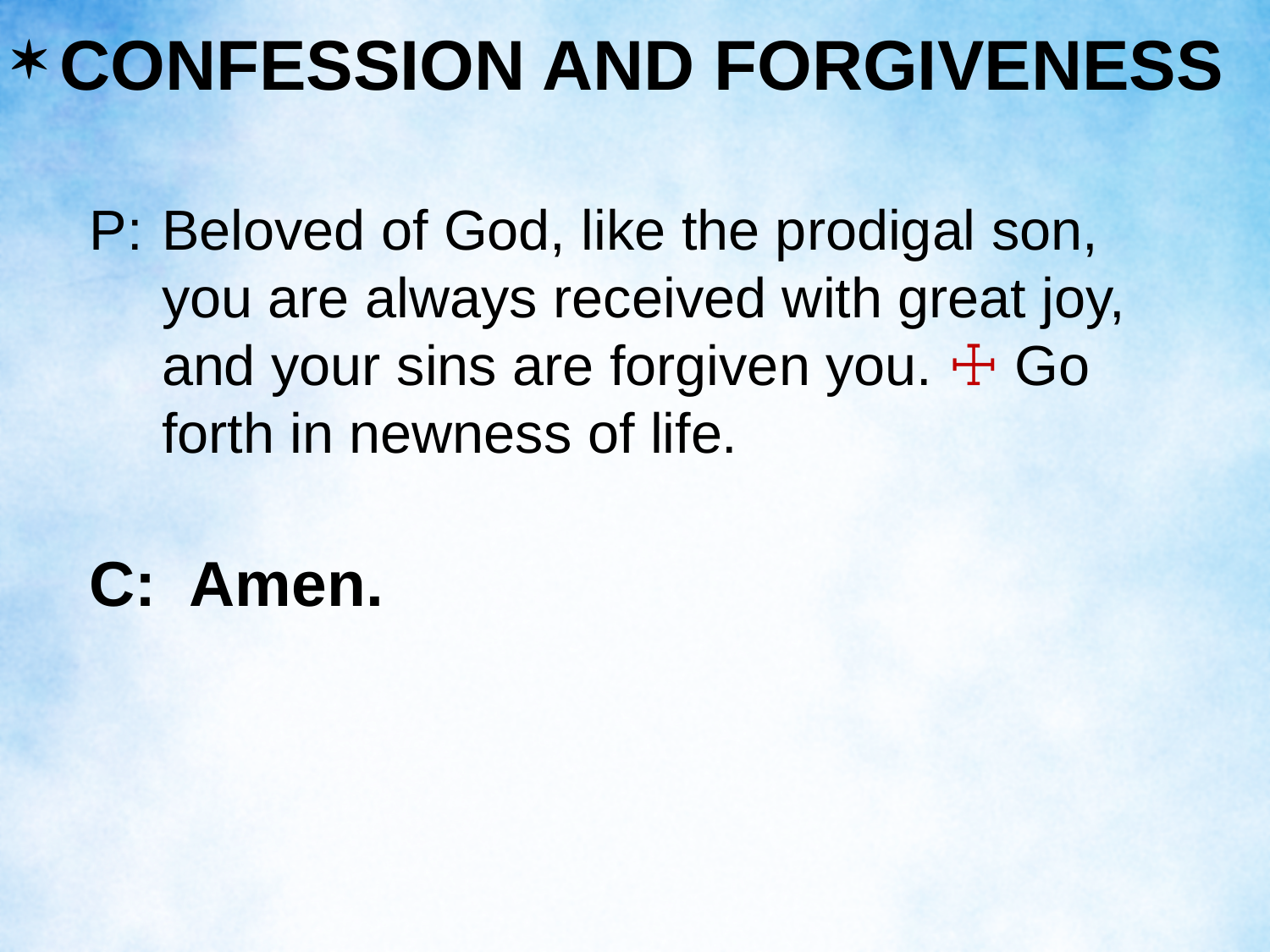

CONFESSION AND FORGIVENESS
P:	Beloved of God, like the prodigal son, you are always received with great joy, and your sins are forgiven you. ☩ Go forth in newness of life.

C:  Amen.